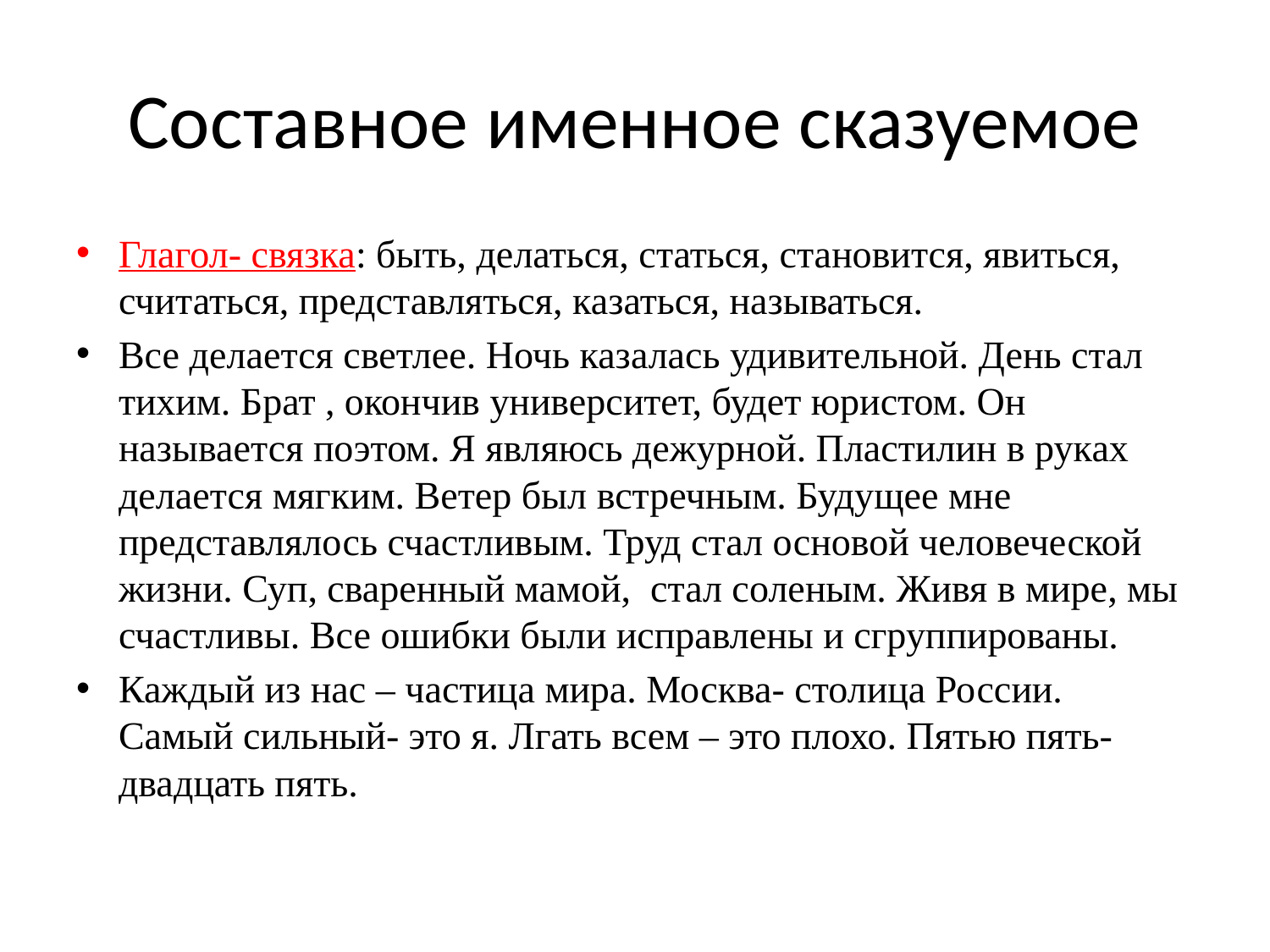

# Составное именное сказуемое
Глагол- связка: быть, делаться, статься, становится, явиться, считаться, представляться, казаться, называться.
Все делается светлее. Ночь казалась удивительной. День стал тихим. Брат , окончив университет, будет юристом. Он называется поэтом. Я являюсь дежурной. Пластилин в руках делается мягким. Ветер был встречным. Будущее мне представлялось счастливым. Труд стал основой человеческой жизни. Суп, сваренный мамой,  стал соленым. Живя в мире, мы счастливы. Все ошибки были исправлены и сгруппированы.
Каждый из нас – частица мира. Москва- столица России.  Самый сильный- это я. Лгать всем – это плохо. Пятью пять- двадцать пять.